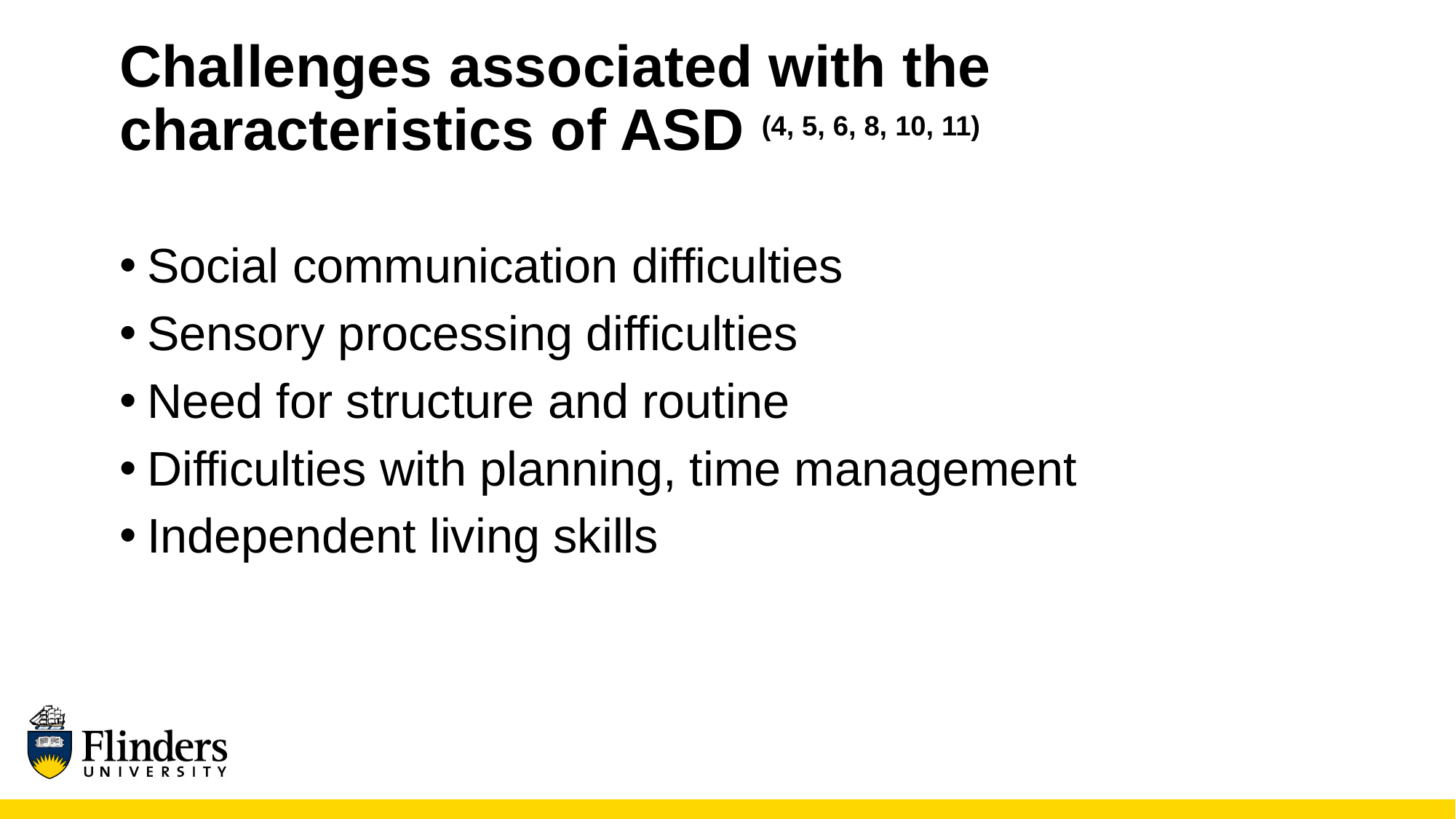

# Challenges associated with the characteristics of ASD (4, 5, 6, 8, 10, 11)
Social communication difficulties
Sensory processing difficulties
Need for structure and routine
Difficulties with planning, time management
Independent living skills